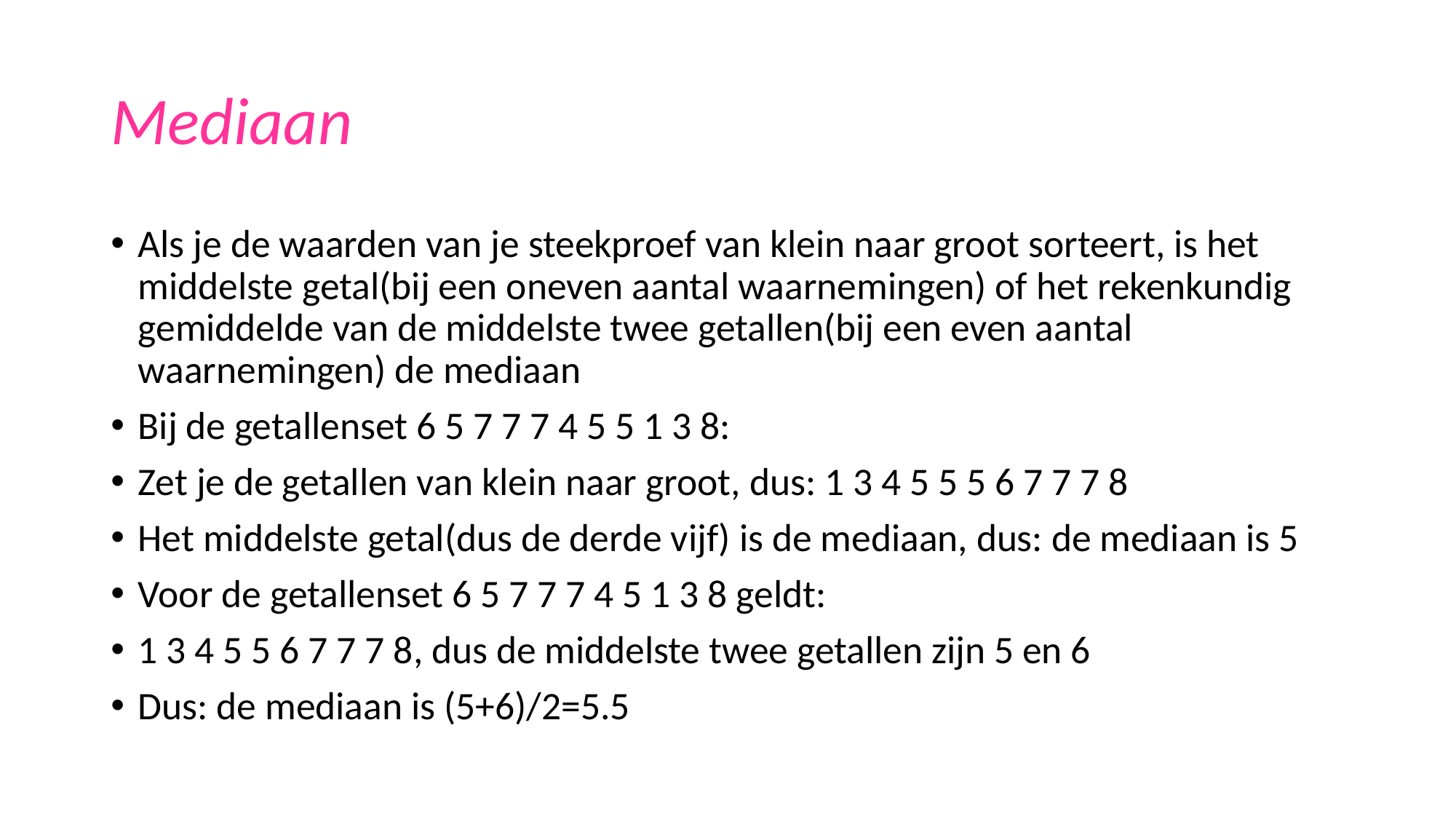

# Mediaan
Als je de waarden van je steekproef van klein naar groot sorteert, is het middelste getal(bij een oneven aantal waarnemingen) of het rekenkundig gemiddelde van de middelste twee getallen(bij een even aantal waarnemingen) de mediaan
Bij de getallenset 6 5 7 7 7 4 5 5 1 3 8:
Zet je de getallen van klein naar groot, dus: 1 3 4 5 5 5 6 7 7 7 8
Het middelste getal(dus de derde vijf) is de mediaan, dus: de mediaan is 5
Voor de getallenset 6 5 7 7 7 4 5 1 3 8 geldt:
1 3 4 5 5 6 7 7 7 8, dus de middelste twee getallen zijn 5 en 6
Dus: de mediaan is (5+6)/2=5.5